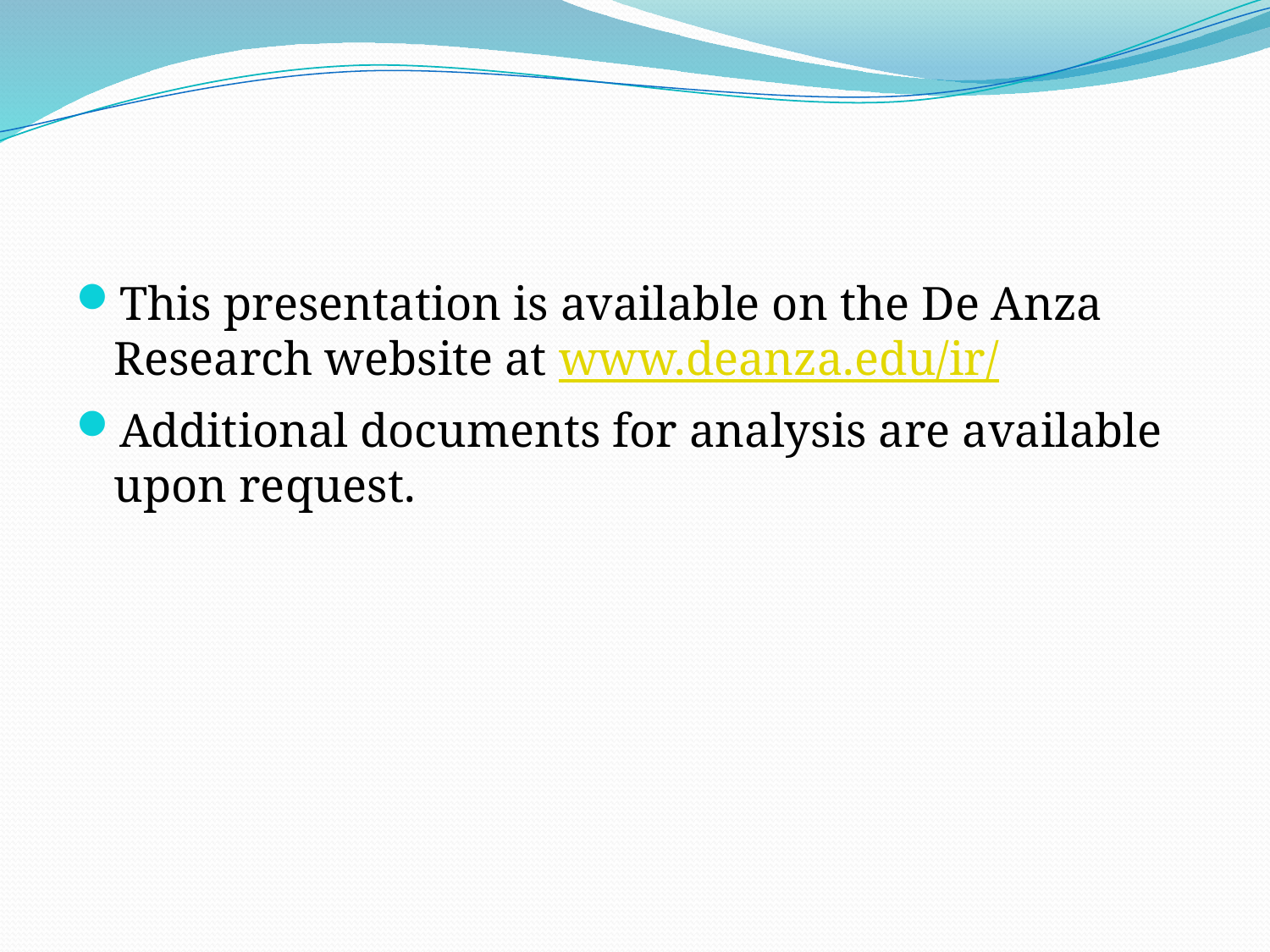

This presentation is available on the De Anza Research website at www.deanza.edu/ir/
Additional documents for analysis are available upon request.